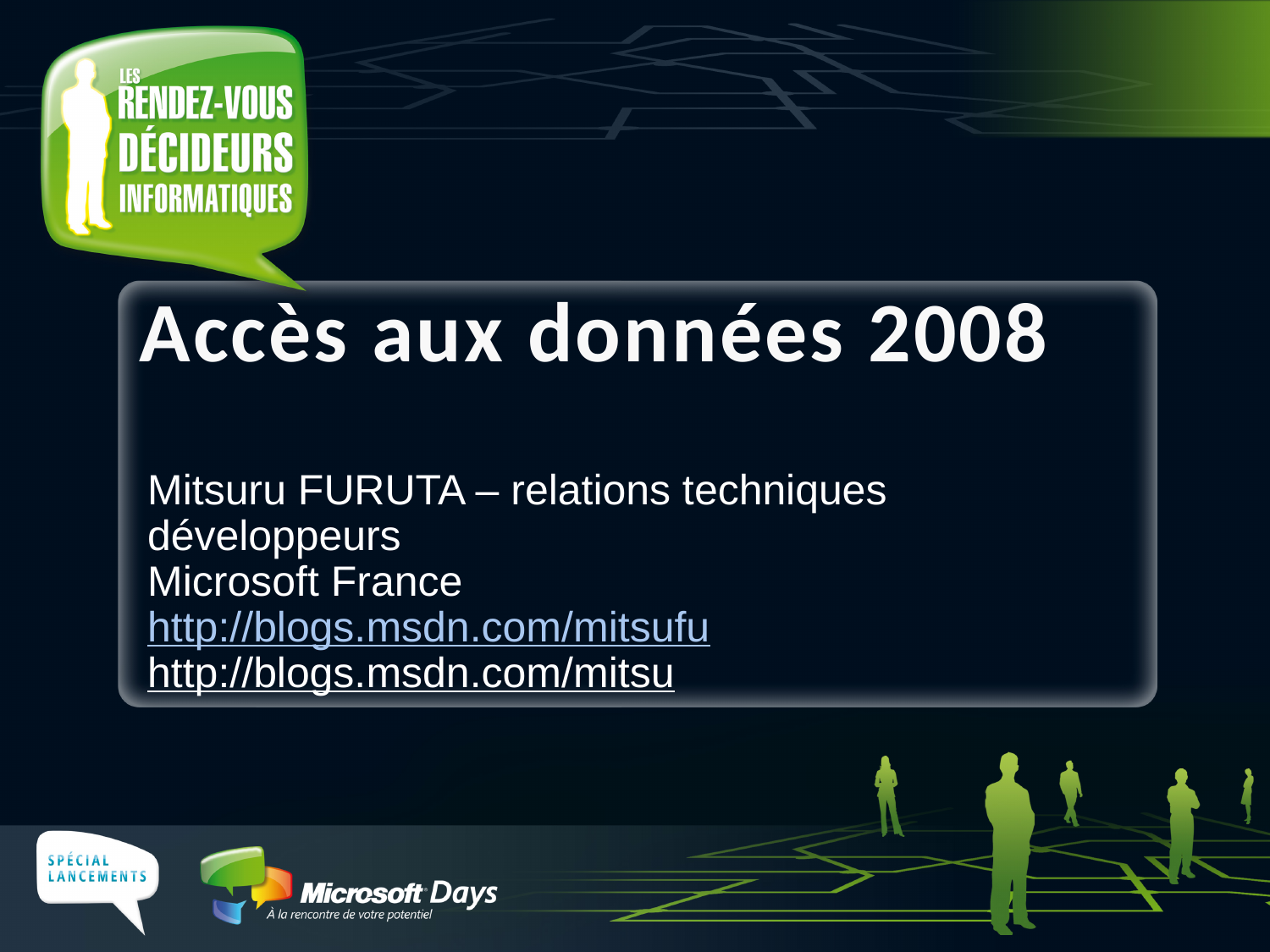

# Accès aux données 2008
Mitsuru FURUTA – relations techniques développeurs
Microsoft France
http://blogs.msdn.com/mitsufu
http://blogs.msdn.com/mitsu